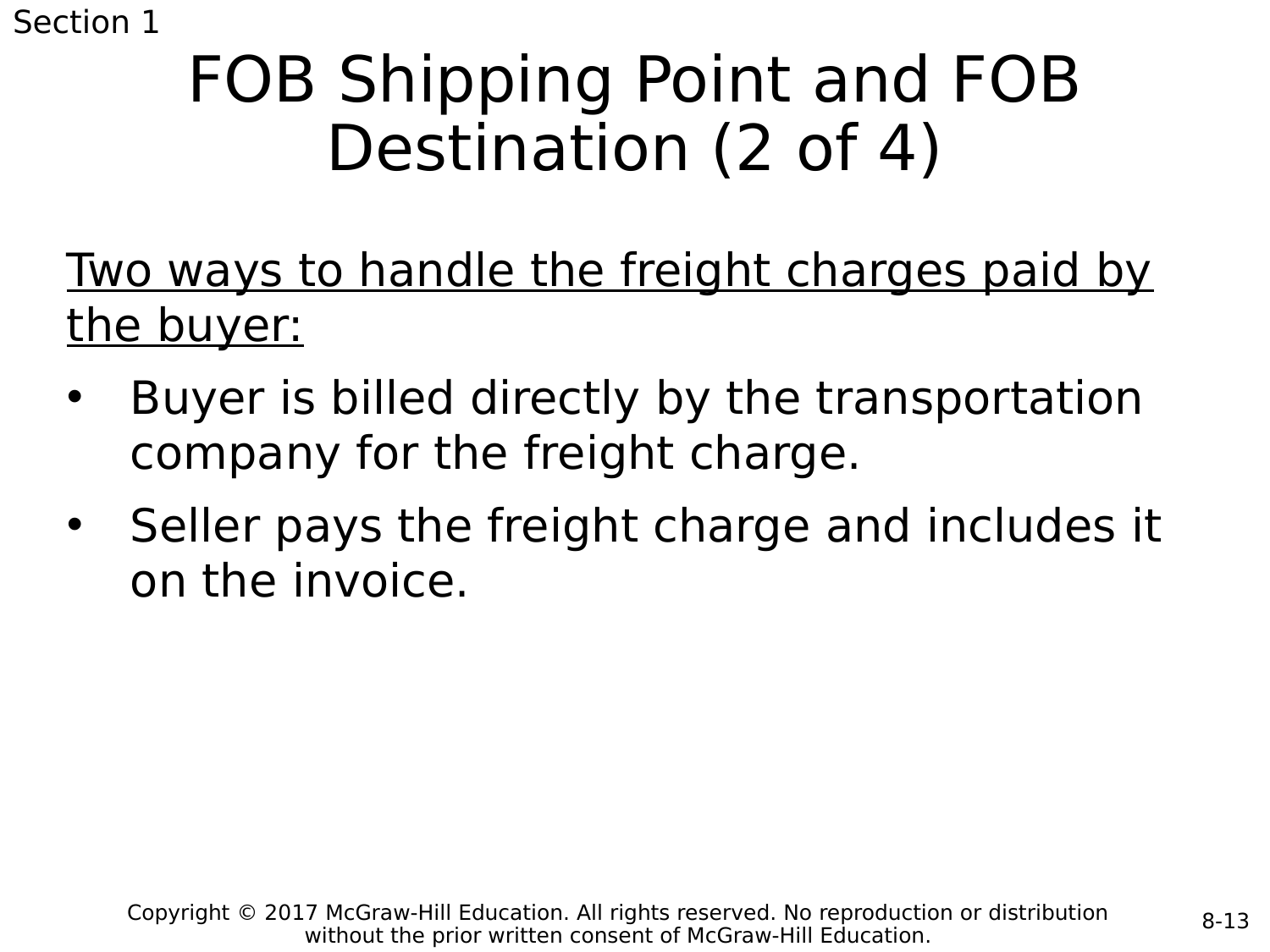

Section 1
# FOB Shipping Point and FOB Destination (2 of 4)
Two ways to handle the freight charges paid by the buyer:
Buyer is billed directly by the transportation company for the freight charge.
Seller pays the freight charge and includes it on the invoice.